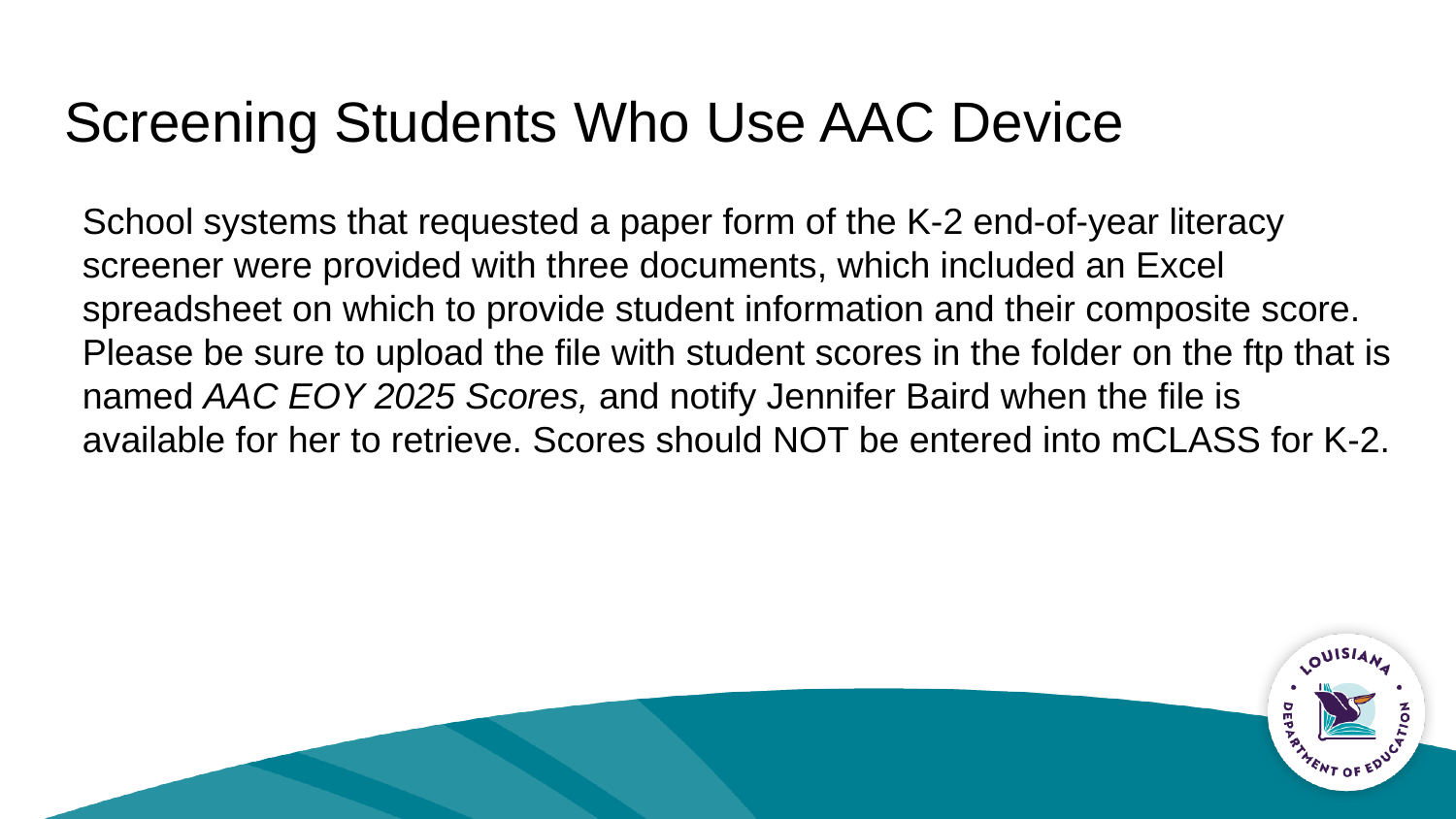

# Screening Students Who Use AAC Device
School systems that requested a paper form of the K-2 end-of-year literacy screener were provided with three documents, which included an Excel spreadsheet on which to provide student information and their composite score. Please be sure to upload the file with student scores in the folder on the ftp that is named AAC EOY 2025 Scores, and notify Jennifer Baird when the file is available for her to retrieve. Scores should NOT be entered into mCLASS for K-2.